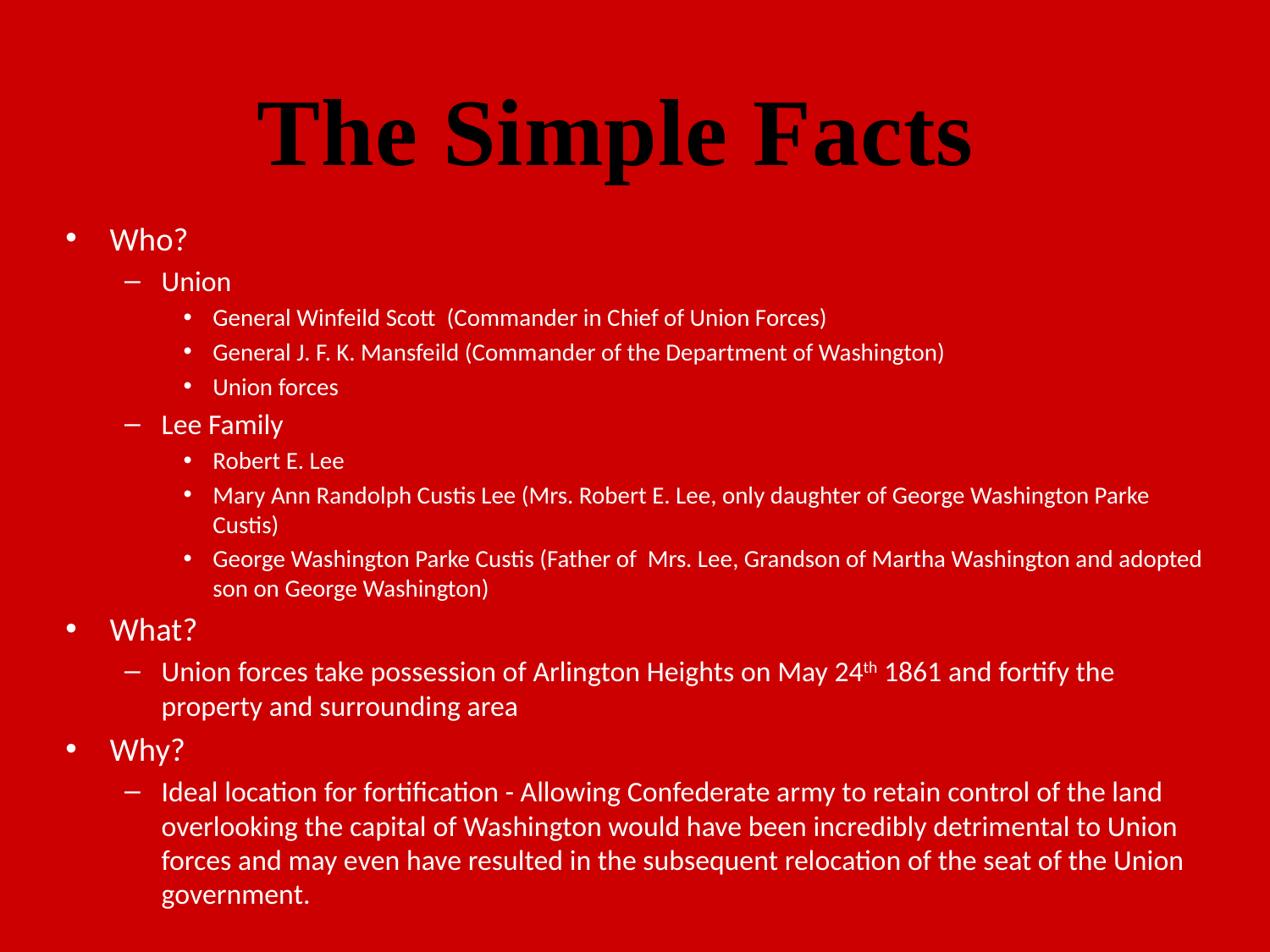

The Simple Facts
Who?
Union
General Winfeild Scott  (Commander in Chief of Union Forces)
General J. F. K. Mansfeild (Commander of the Department of Washington)
Union forces
Lee Family
Robert E. Lee
Mary Ann Randolph Custis Lee (Mrs. Robert E. Lee, only daughter of George Washington Parke Custis)
George Washington Parke Custis (Father of  Mrs. Lee, Grandson of Martha Washington and adopted son on George Washington)
What?
Union forces take possession of Arlington Heights on May 24th 1861 and fortify the property and surrounding area
Why?
Ideal location for fortification - Allowing Confederate army to retain control of the land overlooking the capital of Washington would have been incredibly detrimental to Union forces and may even have resulted in the subsequent relocation of the seat of the Union government.